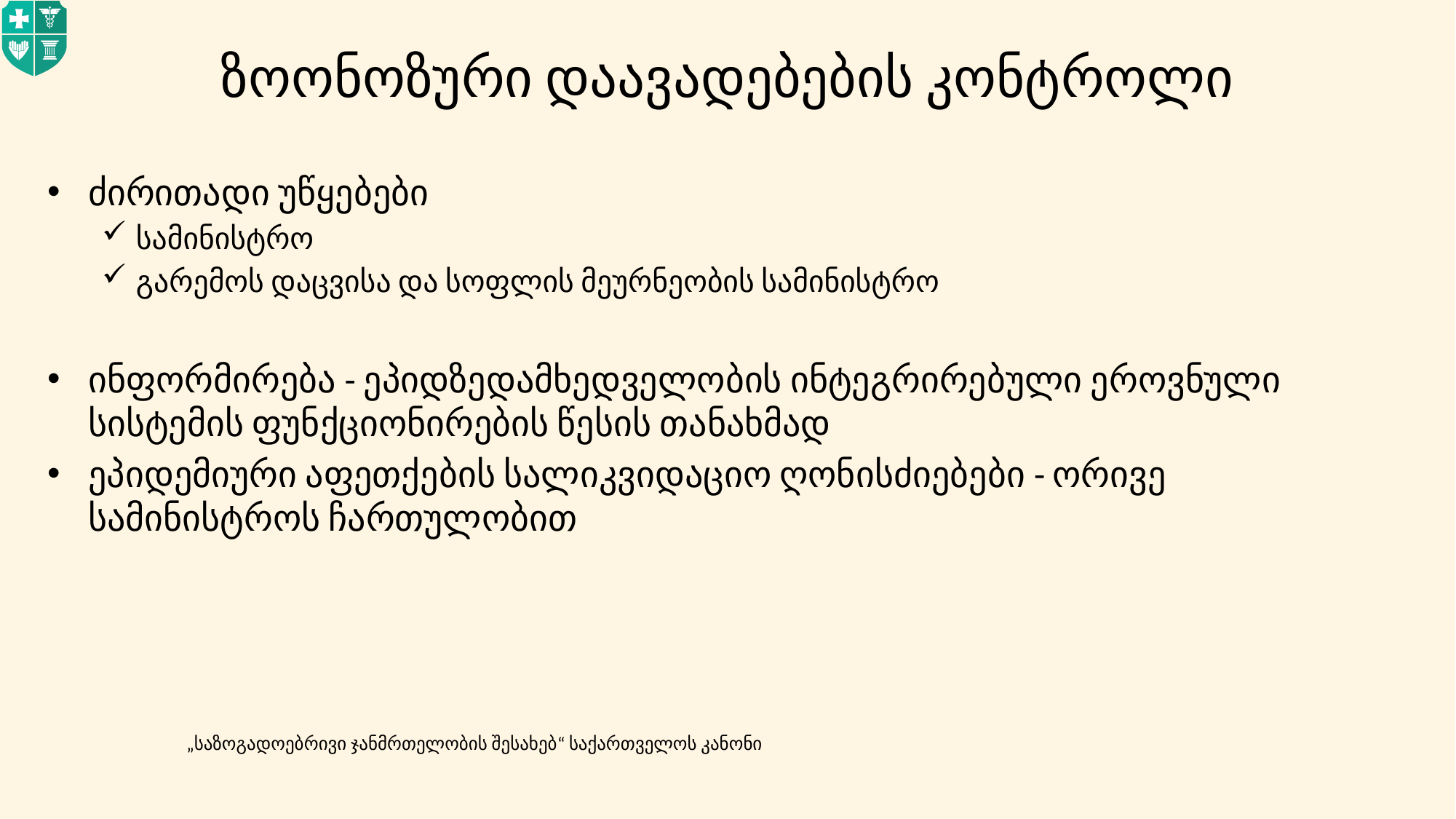

# ზოონოზური დაავადებების კონტროლი
ძირითადი უწყებები
სამინისტრო
გარემოს დაცვისა და სოფლის მეურნეობის სამინისტრო

ინფორმირება - ეპიდზედამხედველობის ინტეგრირებული ეროვნული სისტემის ფუნქციონირების წესის თანახმად
ეპიდემიური აფეთქების სალიკვიდაციო ღონისძიებები - ორივე სამინისტროს ჩართულობით

„საზოგადოებრივი ჯანმრთელობის შესახებ“ საქართველოს კანონი